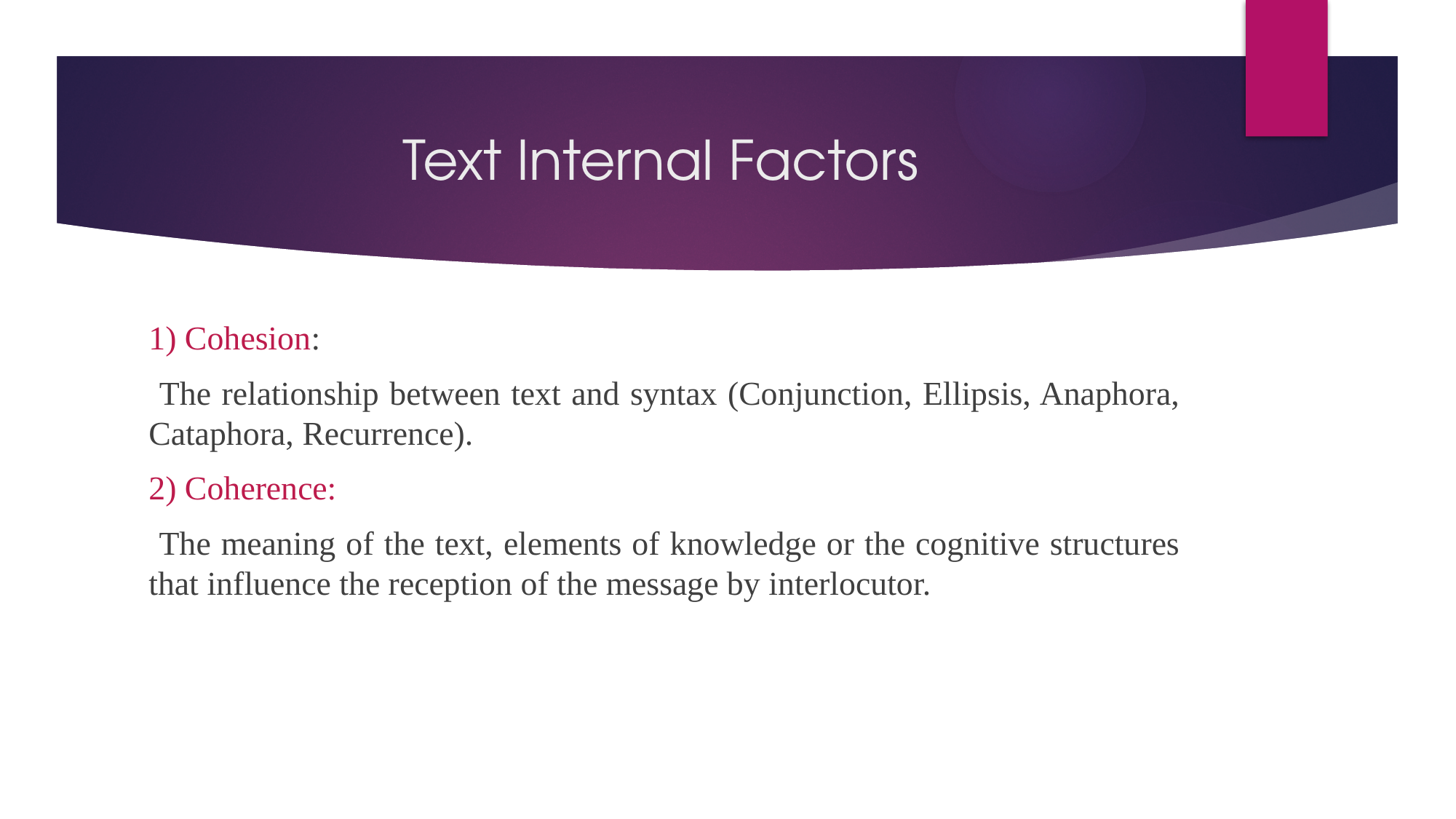

# Text Internal Factors
1) Cohesion:
 The relationship between text and syntax (Conjunction, Ellipsis, Anaphora, Cataphora, Recurrence).
2) Coherence:
 The meaning of the text, elements of knowledge or the cognitive structures that influence the reception of the message by interlocutor.